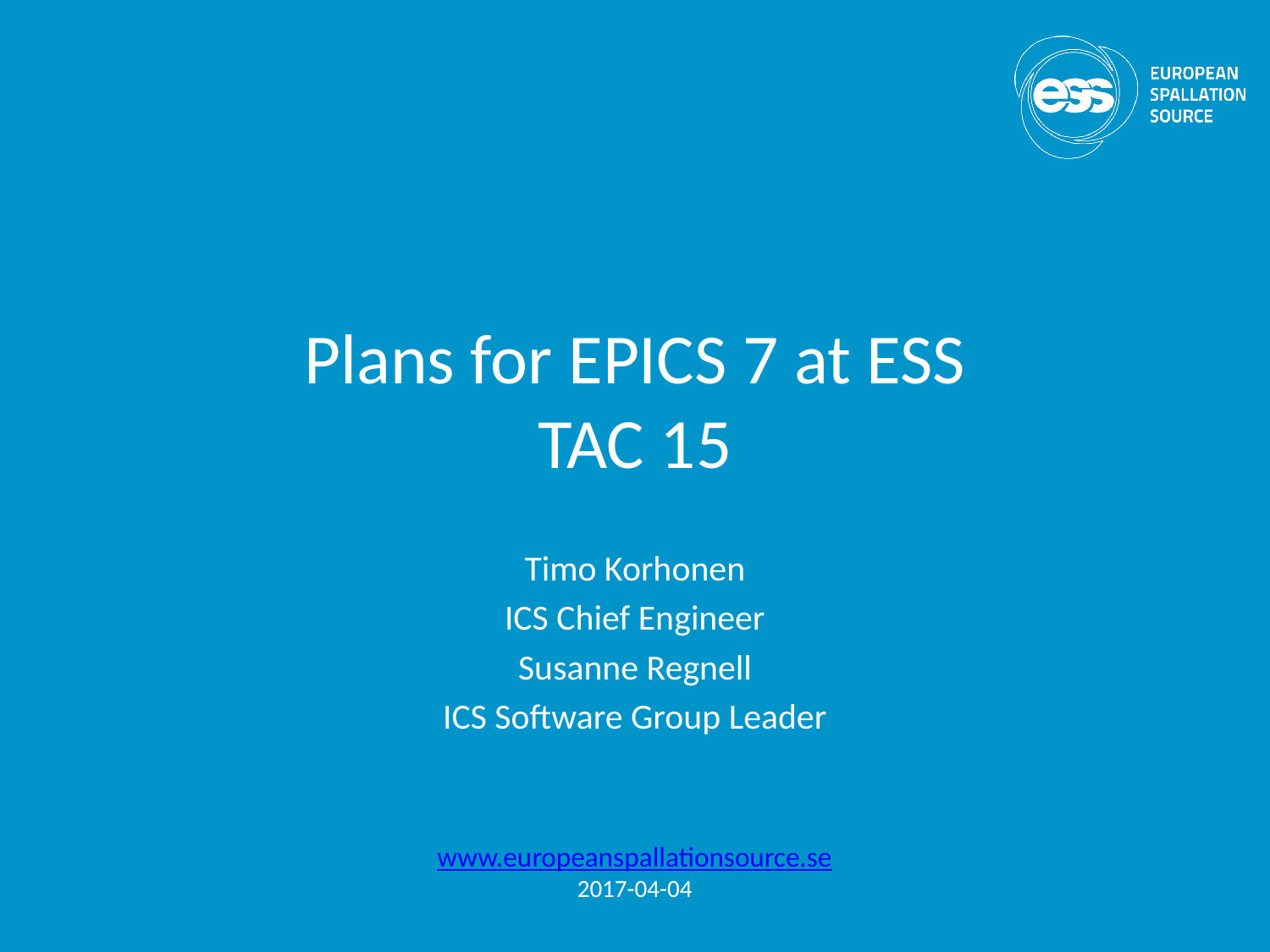

# Plans for EPICS 7 at ESS TAC 15
Timo Korhonen
ICS Chief Engineer
Susanne Regnell
ICS Software Group Leader
www.europeanspallationsource.se
2017-04-04